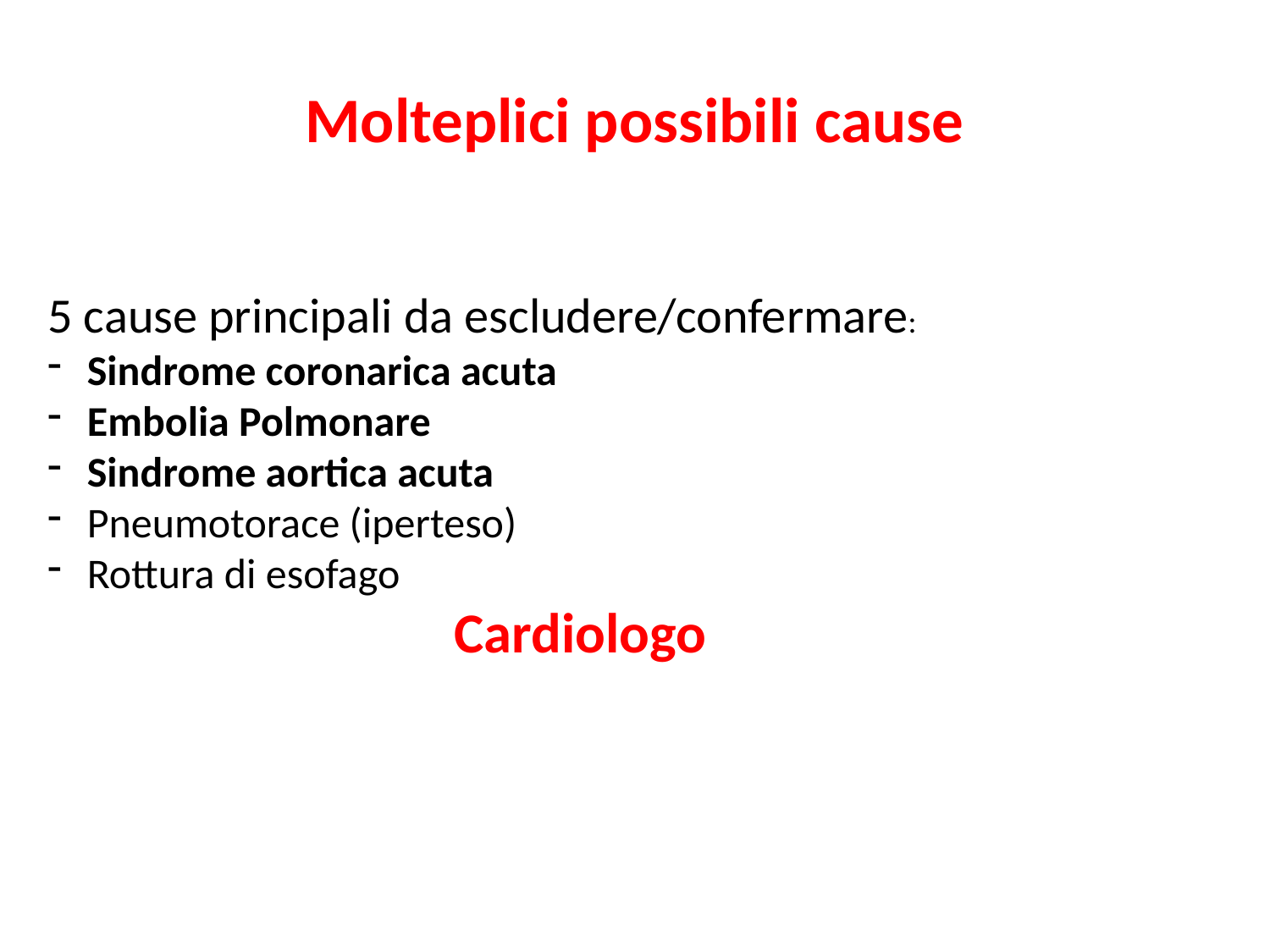

# Molteplici possibili cause

5 cause principali da escludere/confermare:
Sindrome coronarica acuta
Embolia Polmonare
Sindrome aortica acuta
Pneumotorace (iperteso)
Rottura di esofago
                                Cardiologo